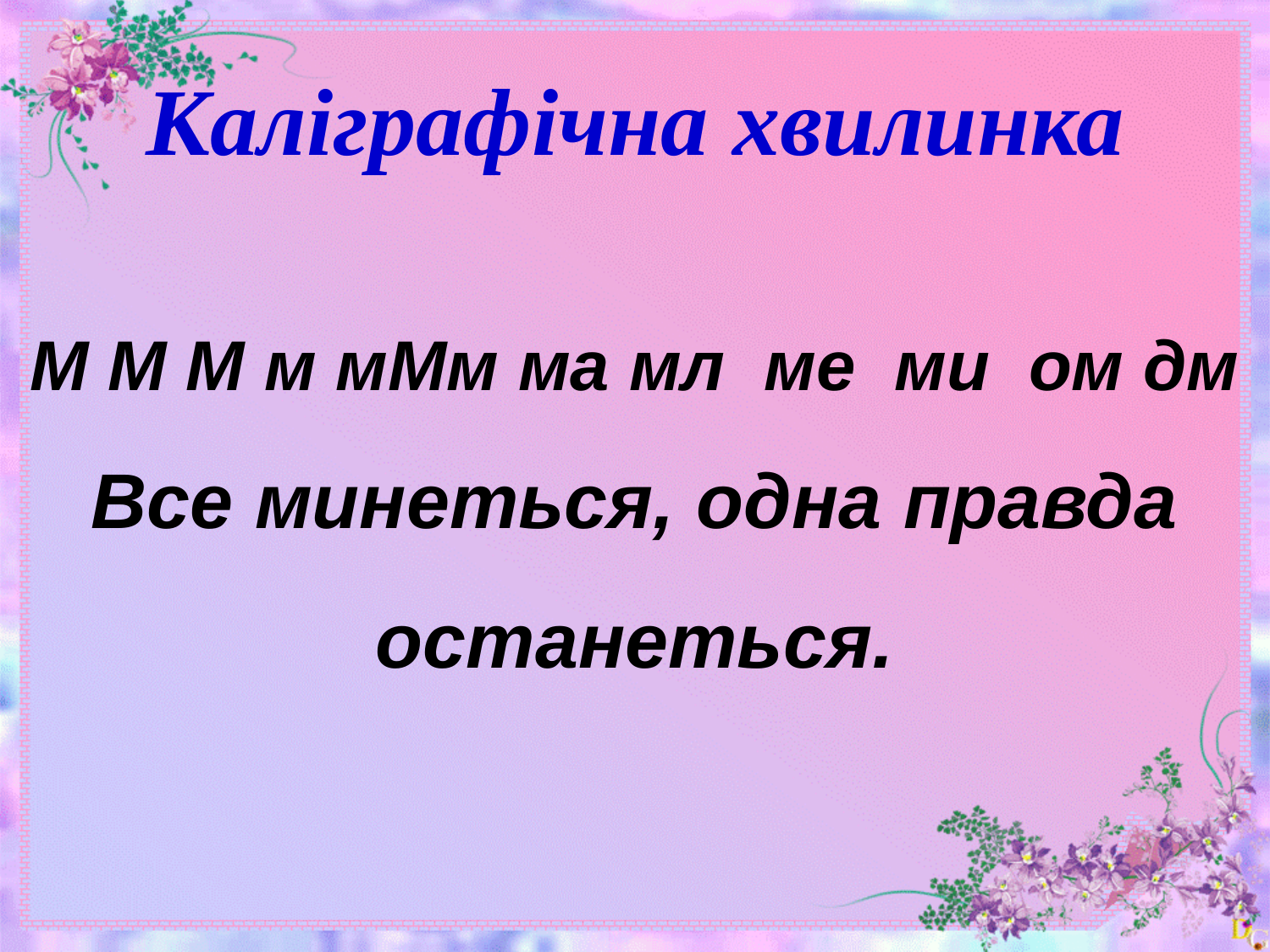

# Каліграфічна хвилинка
М М М м мМм ма мл  ме  ми  ом дм
Все минеться, одна правда останеться.